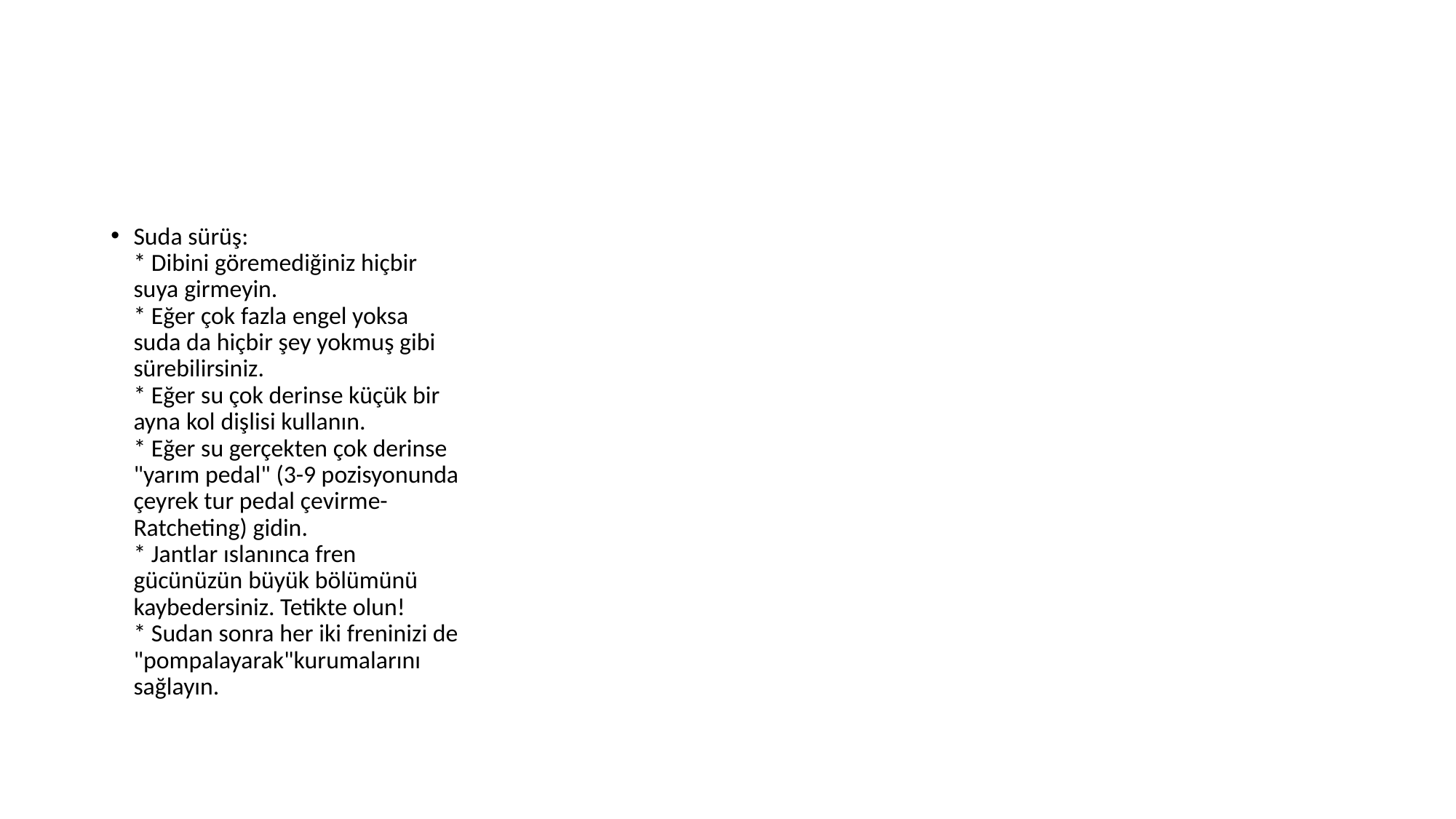

#
Suda sürüş:
* Dibini göremediğiniz hiçbir
suya girmeyin.
* Eğer çok fazla engel yoksa
suda da hiçbir şey yokmuş gibi
sürebilirsiniz.
* Eğer su çok derinse küçük bir
ayna kol dişlisi kullanın.
* Eğer su gerçekten çok derinse
"yarım pedal" (3-9 pozisyonunda
çeyrek tur pedal çevirme-
Ratcheting) gidin.
* Jantlar ıslanınca fren
gücünüzün büyük bölümünü
kaybedersiniz. Tetikte olun!
* Sudan sonra her iki freninizi de
"pompalayarak"kurumalarını
sağlayın.